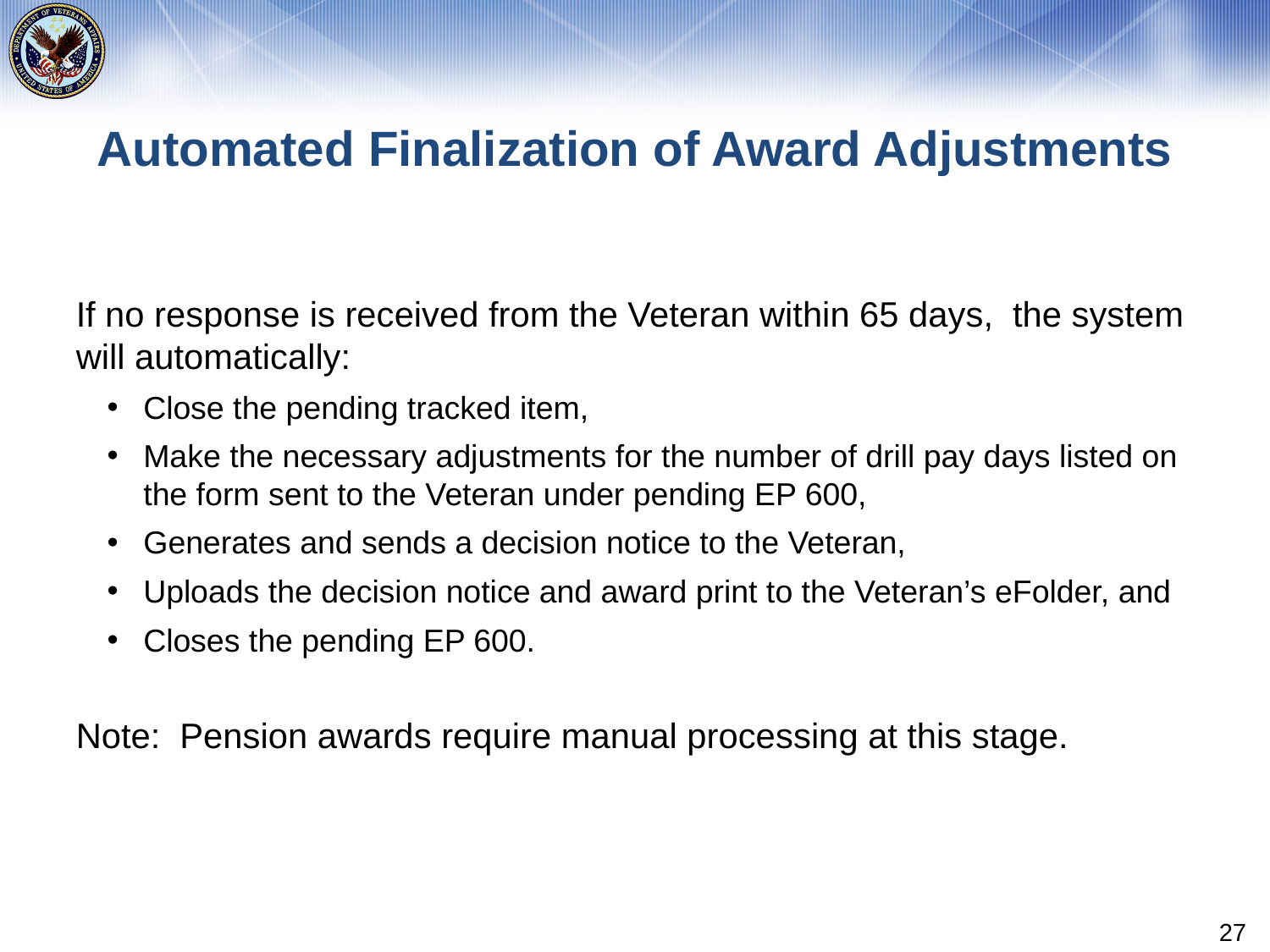

# Automated Finalization of Award Adjustments
If no response is received from the Veteran within 65 days,  the system will automatically:
Close the pending tracked item,
Make the necessary adjustments for the number of drill pay days listed on the form sent to the Veteran under pending EP 600,
Generates and sends a decision notice to the Veteran,
Uploads the decision notice and award print to the Veteran’s eFolder, and
Closes the pending EP 600.

Note:  Pension awards require manual processing at this stage.
27